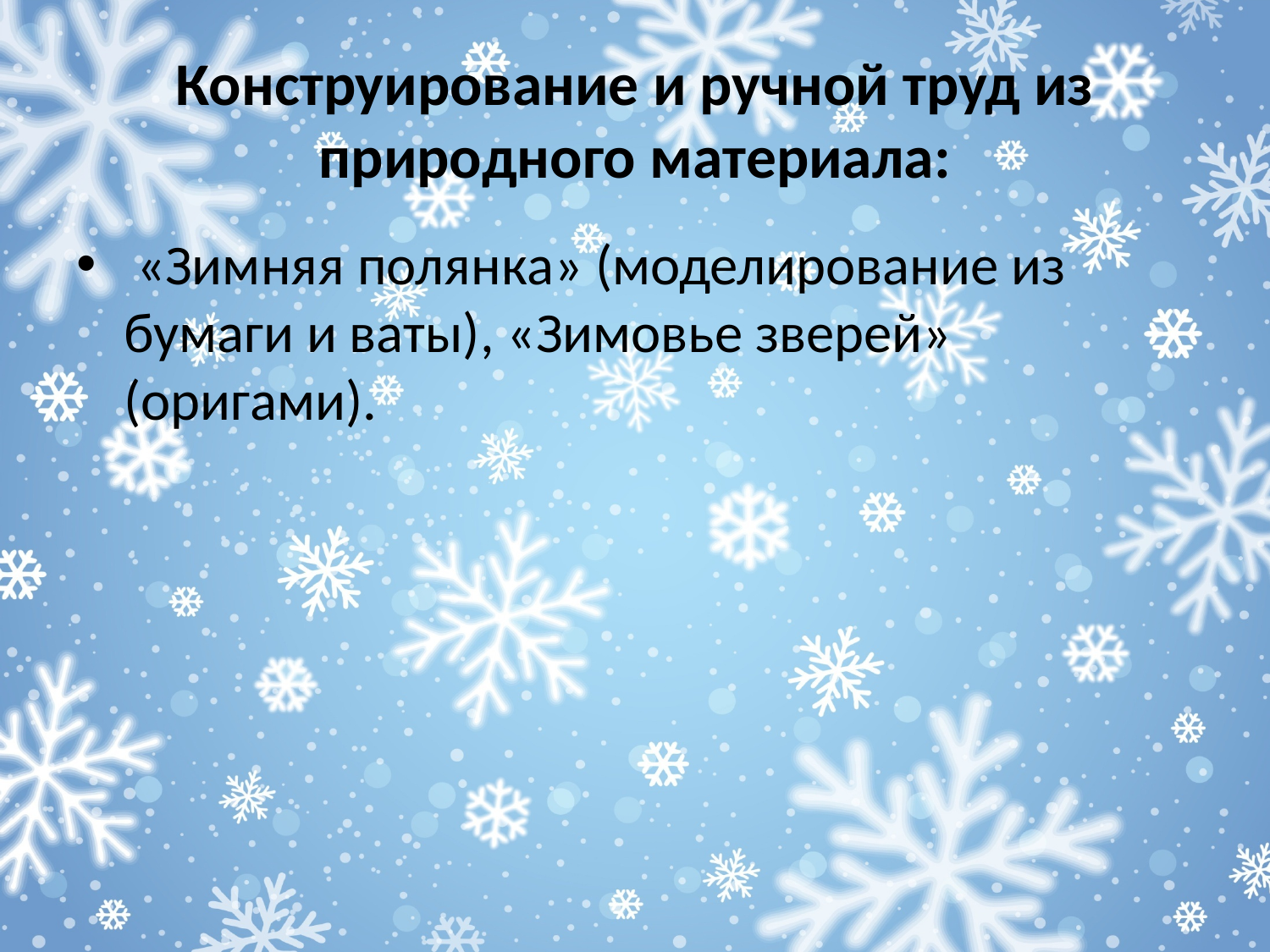

# Конструирование и ручной труд из природного материала:
 «Зимняя полянка» (моделирование из бумаги и ваты), «Зимовье зверей» (оригами).